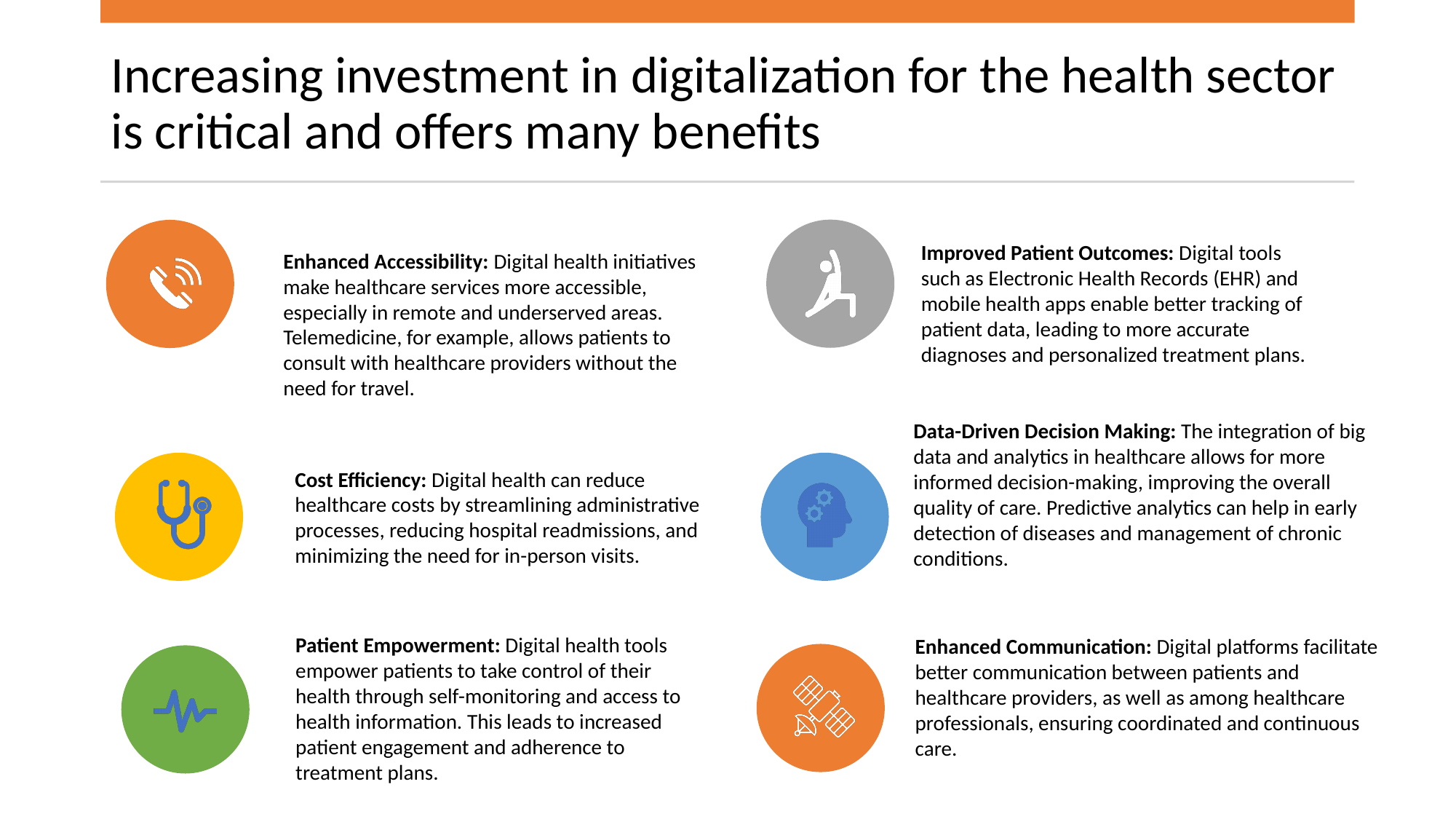

Increasing investment in digitalization for the health sector is critical and offers many benefits

Enhanced Accessibility: Digital health initiatives make healthcare services more accessible, especially in remote and underserved areas. Telemedicine, for example, allows patients to consult with healthcare providers without the need for travel.
Improved Patient Outcomes: Digital tools such as Electronic Health Records (EHR) and mobile health apps enable better tracking of patient data, leading to more accurate diagnoses and personalized treatment plans.
Cost Efficiency: Digital health can reduce healthcare costs by streamlining administrative processes, reducing hospital readmissions, and minimizing the need for in-person visits.
Data-Driven Decision Making: The integration of big data and analytics in healthcare allows for more informed decision-making, improving the overall quality of care. Predictive analytics can help in early detection of diseases and management of chronic conditions.
Patient Empowerment: Digital health tools empower patients to take control of their health through self-monitoring and access to health information. This leads to increased patient engagement and adherence to treatment plans.
Enhanced Communication: Digital platforms facilitate better communication between patients and healthcare providers, as well as among healthcare professionals, ensuring coordinated and continuous care.